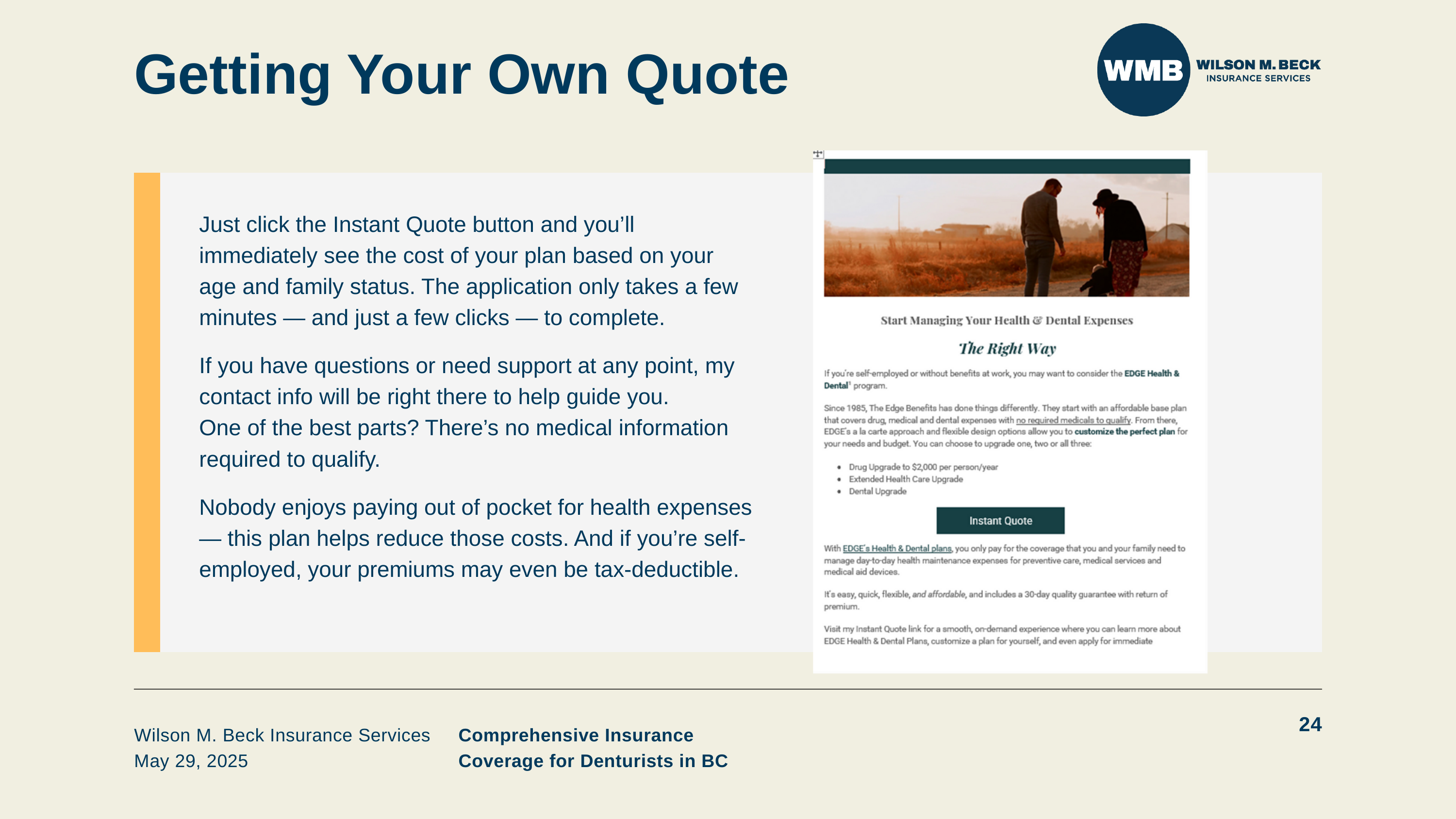

Getting Your Own Quote

Just click the Instant Quote button and you’ll immediately see the cost of your plan based on your age and family status. The application only takes a few minutes — and just a few clicks — to complete.

If you have questions or need support at any point, my contact info will be right there to help guide you.
One of the best parts? There’s no medical information required to qualify.

Nobody enjoys paying out of pocket for health expenses — this plan helps reduce those costs. And if you’re self-employed, your premiums may even be tax-deductible.

24
Wilson M. Beck Insurance Services
May 29, 2025
Comprehensive Insurance Coverage for Denturists in BC